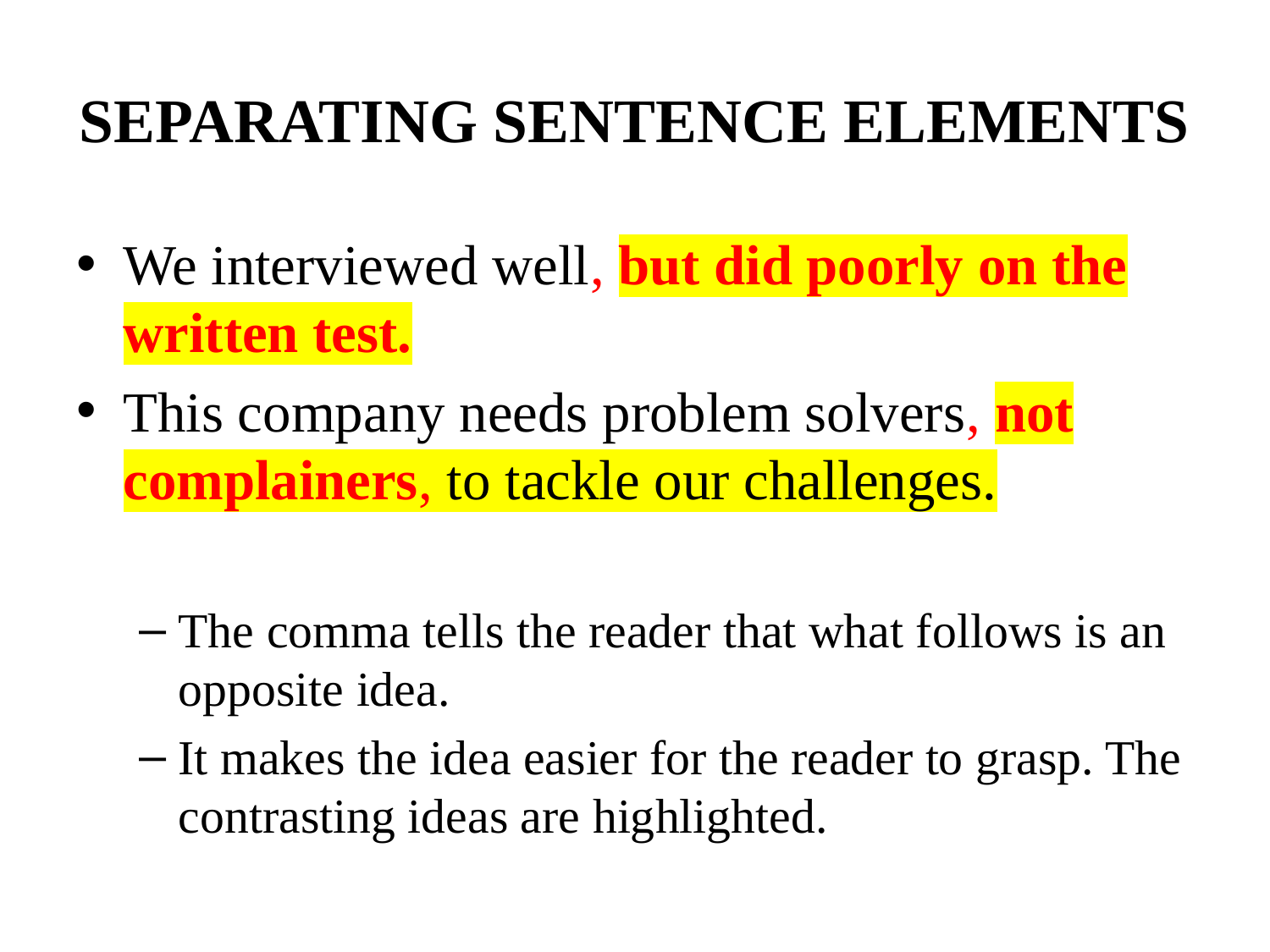

# SEPARATING SENTENCE ELEMENTS
We interviewed well, but did poorly on the written test.
This company needs problem solvers, not complainers, to tackle our challenges.

The comma tells the reader that what follows is an opposite idea.
It makes the idea easier for the reader to grasp. The contrasting ideas are highlighted.